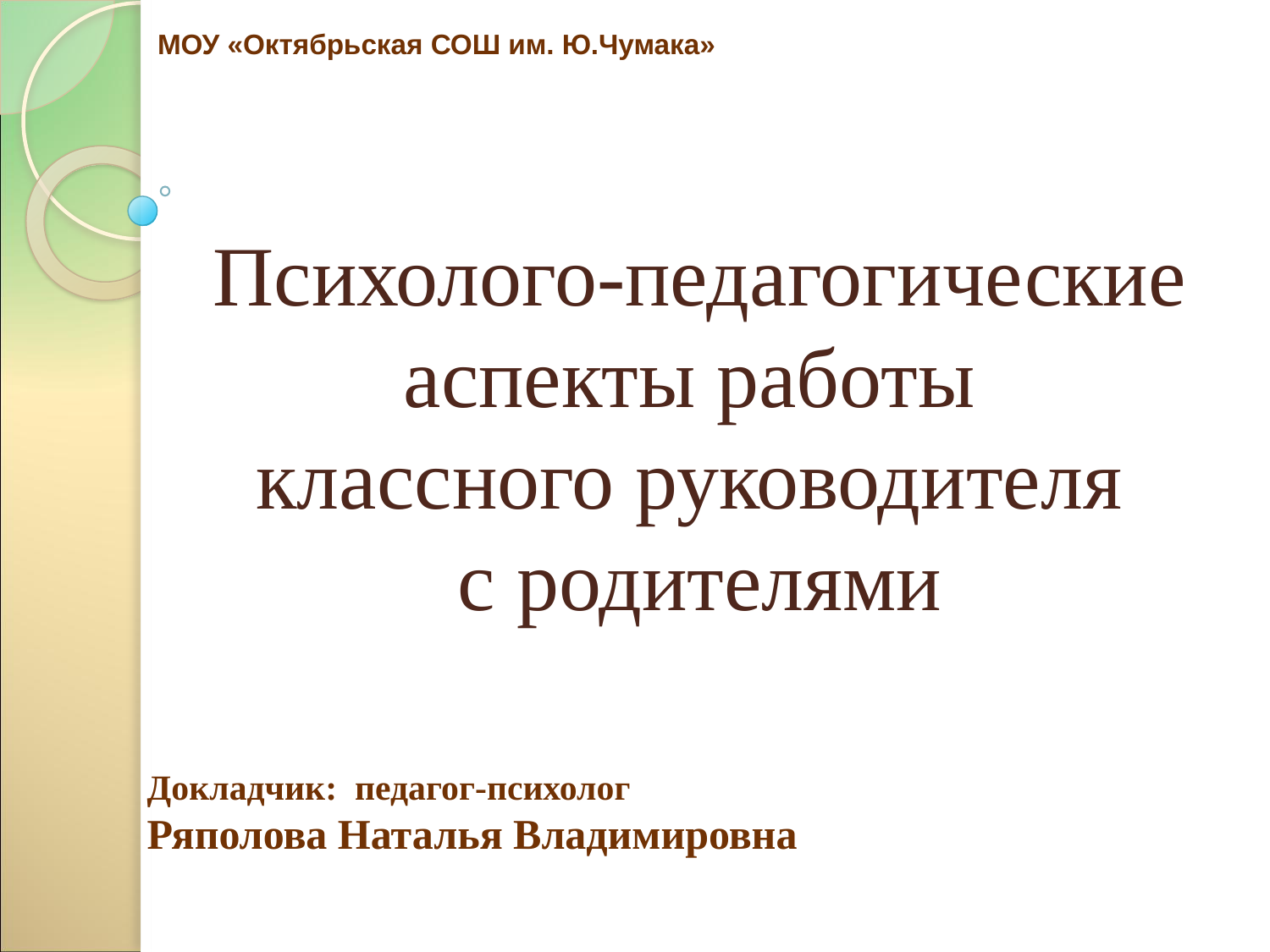

# МОУ «Октябрьская СОШ им. Ю.Чумака»
Психолого-педагогические аспекты работы
классного руководителя
с родителями
Докладчик:  педагог-психолог
Ряполова Наталья Владимировна